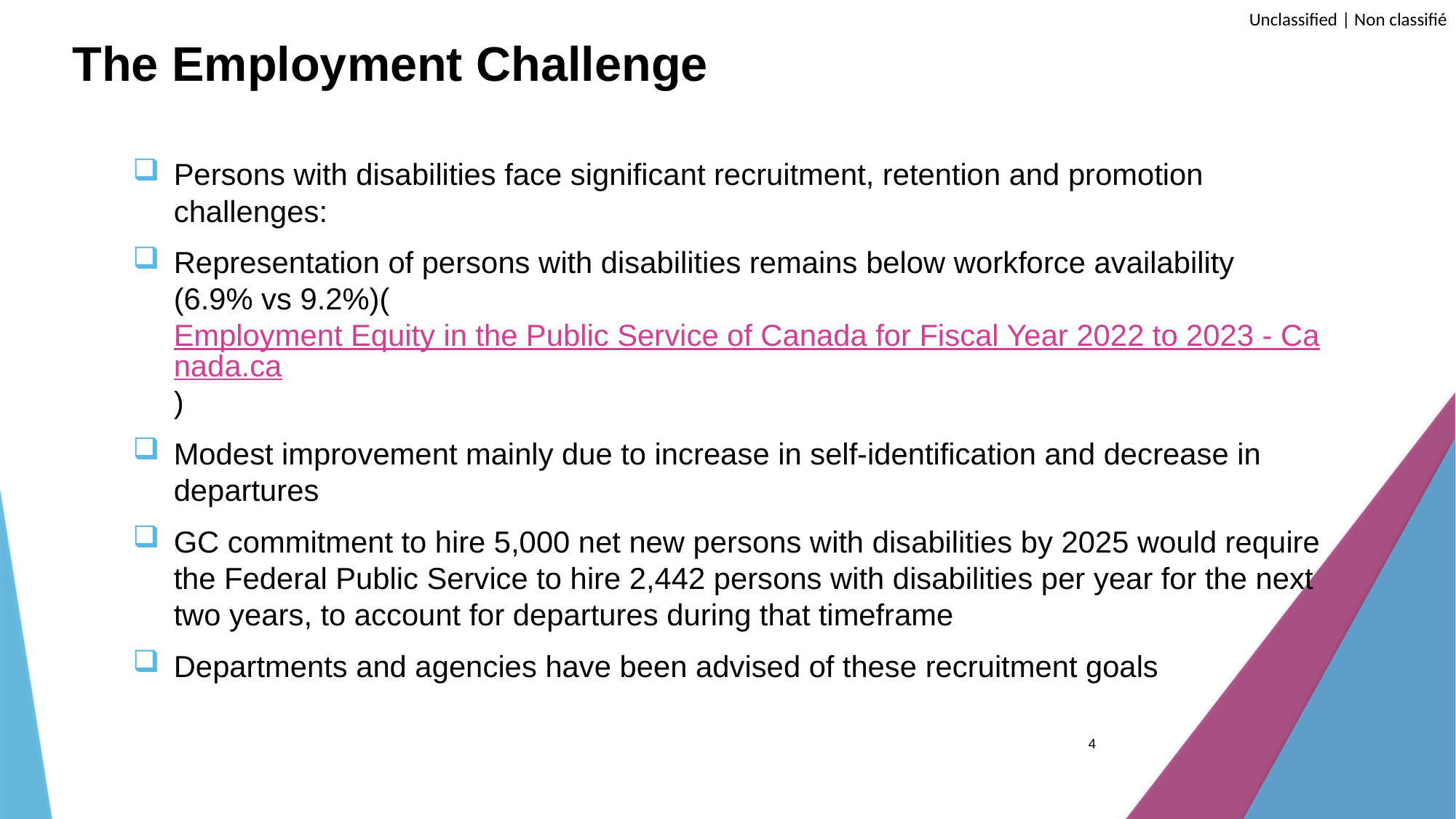

# The Employment Challenge
Persons with disabilities face significant recruitment, retention and promotion challenges:
Representation of persons with disabilities remains below workforce availability (6.9% vs 9.2%)(Employment Equity in the Public Service of Canada for Fiscal Year 2022 to 2023 - Canada.ca)
Modest improvement mainly due to increase in self-identification and decrease in departures
GC commitment to hire 5,000 net new persons with disabilities by 2025 would require the Federal Public Service to hire 2,442 persons with disabilities per year for the next two years, to account for departures during that timeframe
Departments and agencies have been advised of these recruitment goals
4